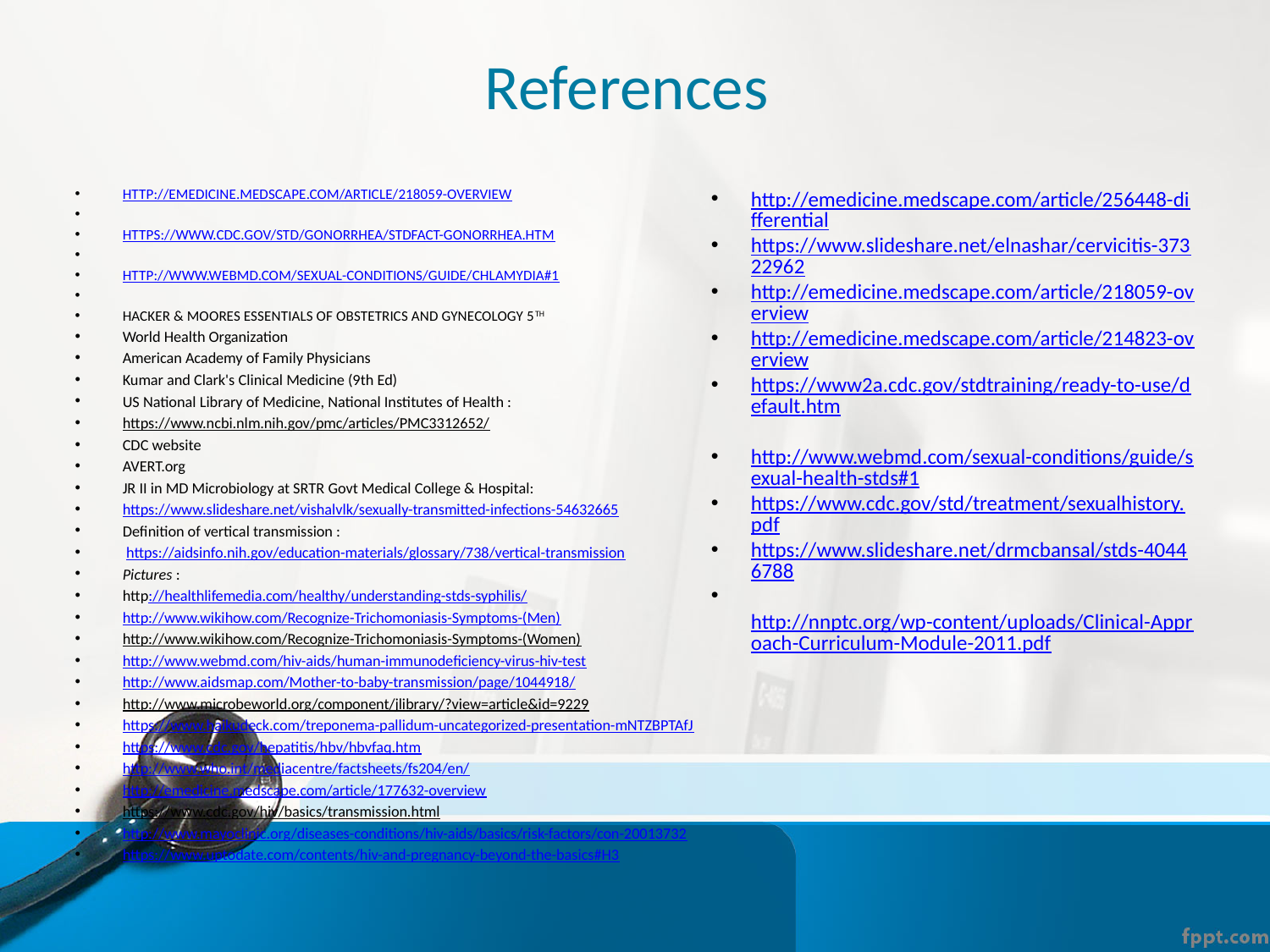

# References

http://emedicine.medscape.com/article/218059-overview

https://www.cdc.gov/std/gonorrhea/stdfact-gonorrhea.htm

http://www.webmd.com/sexual-conditions/guide/chlamydia#1

Hacker & Moores Essentials of Obstetrics and Gynecology 5th
World Health Organization
American Academy of Family Physicians
Kumar and Clark's Clinical Medicine (9th Ed)
US National Library of Medicine, National Institutes of Health :
https://www.ncbi.nlm.nih.gov/pmc/articles/PMC3312652/
CDC website
AVERT.org
JR II in MD Microbiology at SRTR Govt Medical College & Hospital:
https://www.slideshare.net/vishalvlk/sexually-transmitted-infections-54632665
Definition of vertical transmission :
 https://aidsinfo.nih.gov/education-materials/glossary/738/vertical-transmission
Pictures :
http://healthlifemedia.com/healthy/understanding-stds-syphilis/
http://www.wikihow.com/Recognize-Trichomoniasis-Symptoms-(Men)
http://www.wikihow.com/Recognize-Trichomoniasis-Symptoms-(Women)
http://www.webmd.com/hiv-aids/human-immunodeficiency-virus-hiv-test
http://www.aidsmap.com/Mother-to-baby-transmission/page/1044918/
http://www.microbeworld.org/component/jlibrary/?view=article&id=9229
https://www.haikudeck.com/treponema-pallidum-uncategorized-presentation-mNTZBPTAfJ
https://www.cdc.gov/hepatitis/hbv/hbvfaq.htm
http://www.who.int/mediacentre/factsheets/fs204/en/
http://emedicine.medscape.com/article/177632-overview
https://www.cdc.gov/hiv/basics/transmission.html
http://www.mayoclinic.org/diseases-conditions/hiv-aids/basics/risk-factors/con-20013732
https://www.uptodate.com/contents/hiv-and-pregnancy-beyond-the-basics#H3

http://emedicine.medscape.com/article/256448-differential
https://www.slideshare.net/elnashar/cervicitis-37322962
http://emedicine.medscape.com/article/218059-overview
http://emedicine.medscape.com/article/214823-overview
https://www2a.cdc.gov/stdtraining/ready-to-use/default.htm

http://www.webmd.com/sexual-conditions/guide/sexual-health-stds#1
https://www.cdc.gov/std/treatment/sexualhistory.pdf
https://www.slideshare.net/drmcbansal/stds-40446788
 http://nnptc.org/wp-content/uploads/Clinical-Approach-Curriculum-Module-2011.pdf